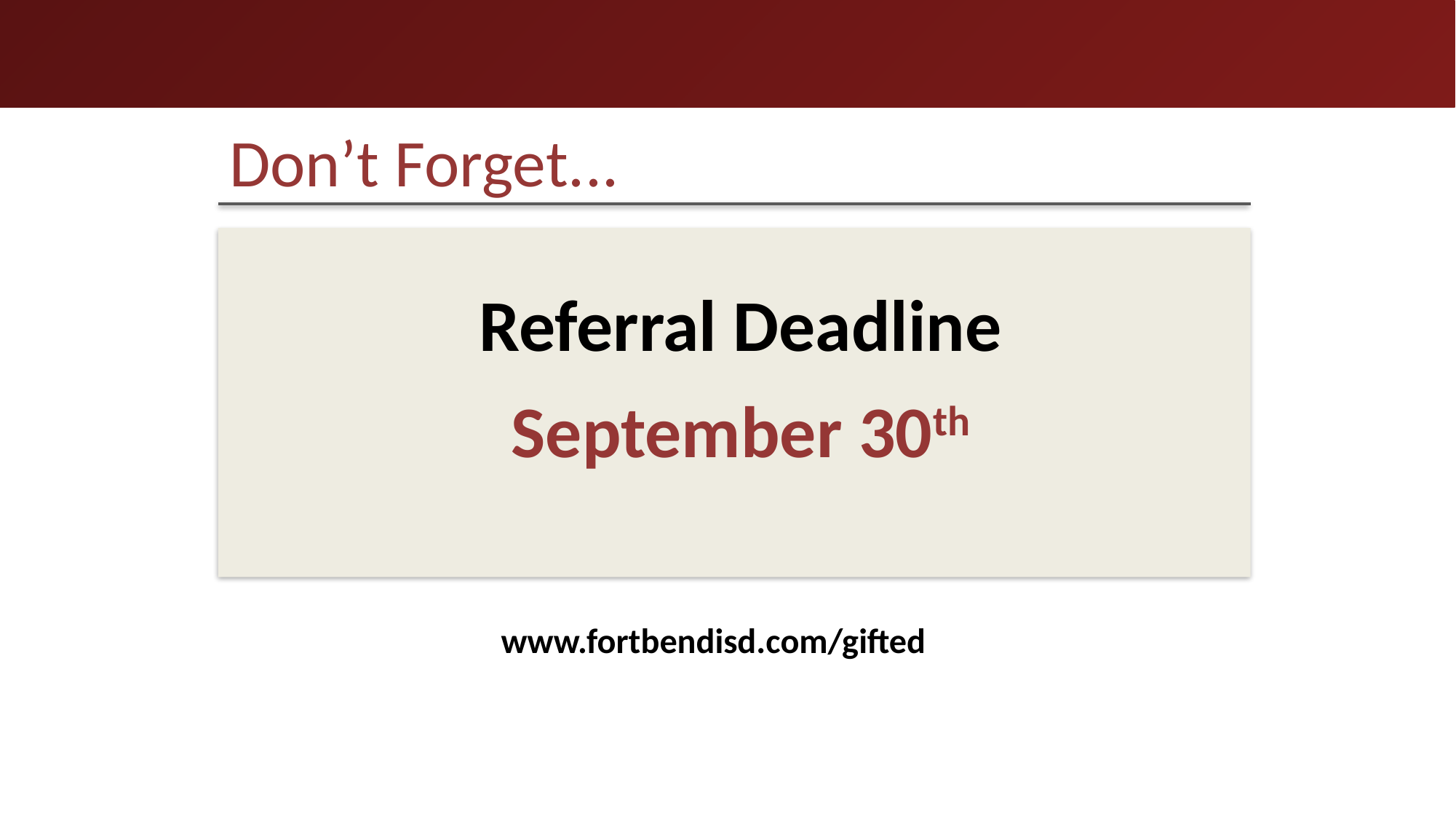

# Don’t Forget...

Referral Deadline
September 30th
www.fortbendisd.com/gifted